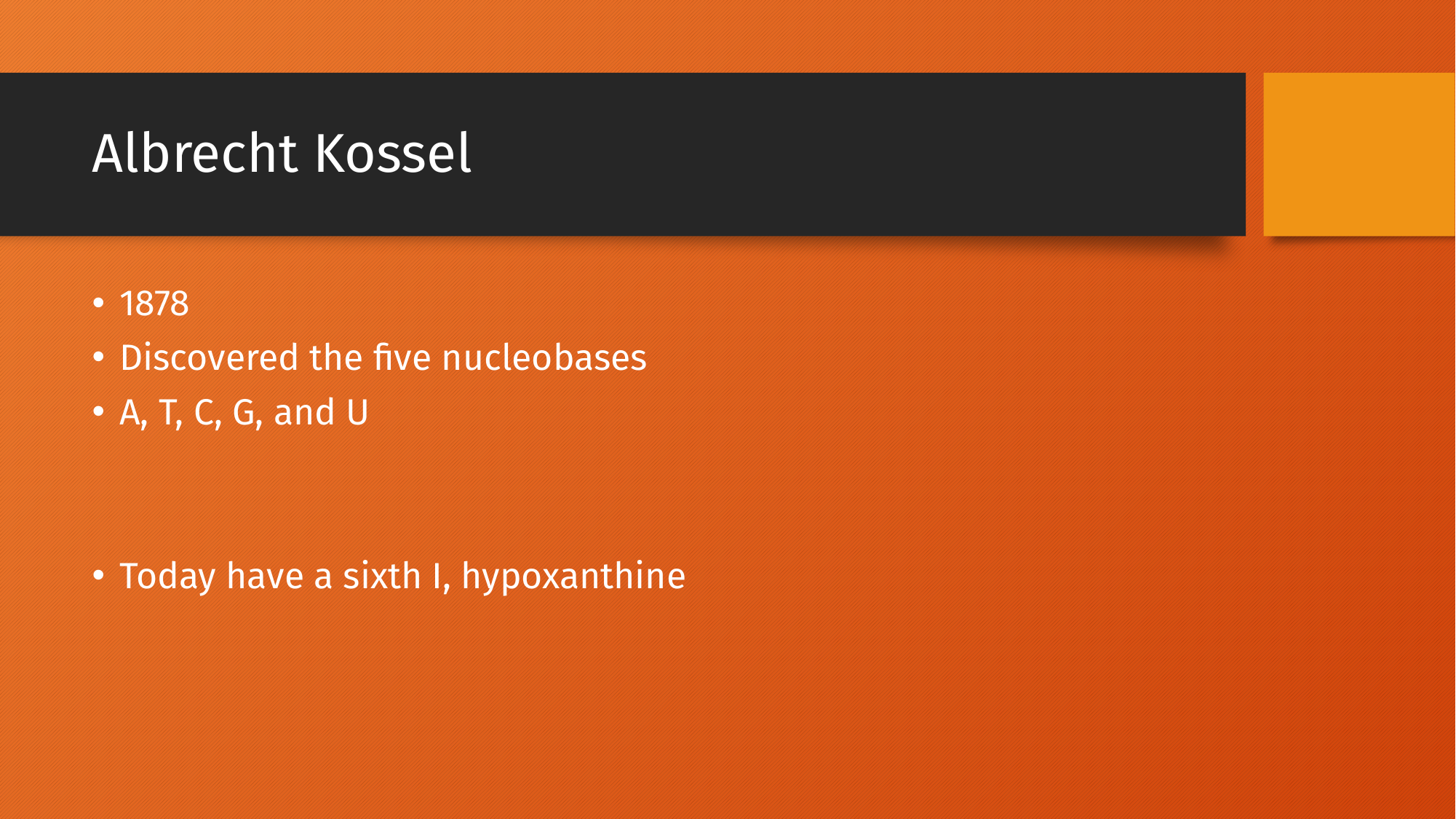

# Albrecht Kossel
1878
Discovered the five nucleobases
A, T, C, G, and U

Today have a sixth I, hypoxanthine